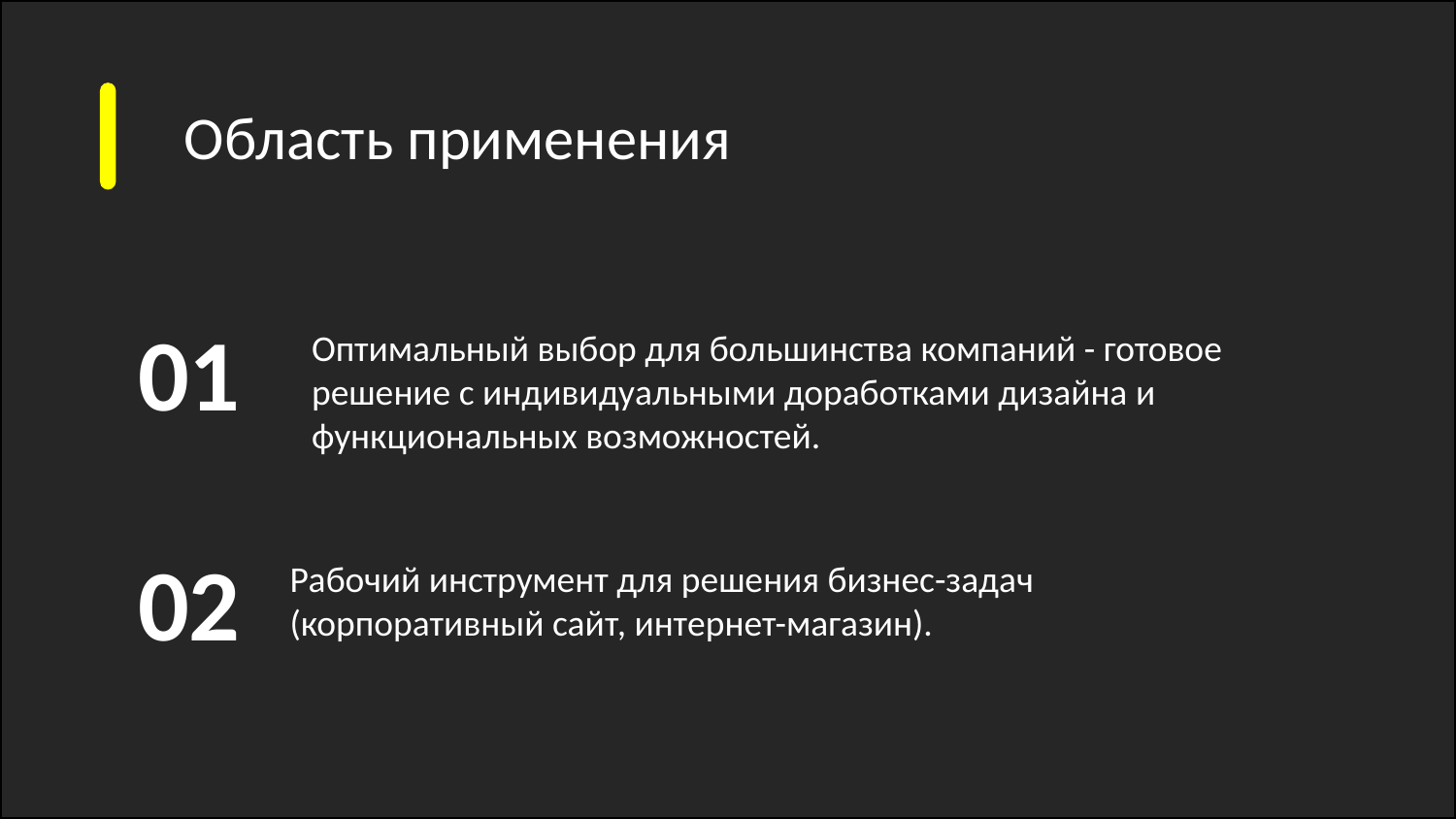

Область применения
Оптимальный выбор для большинства компаний - готовое решение с индивидуальными доработками дизайна и функциональных возможностей.
01
Рабочий инструмент для решения бизнес-задач (корпоративный сайт, интернет-магазин).
02